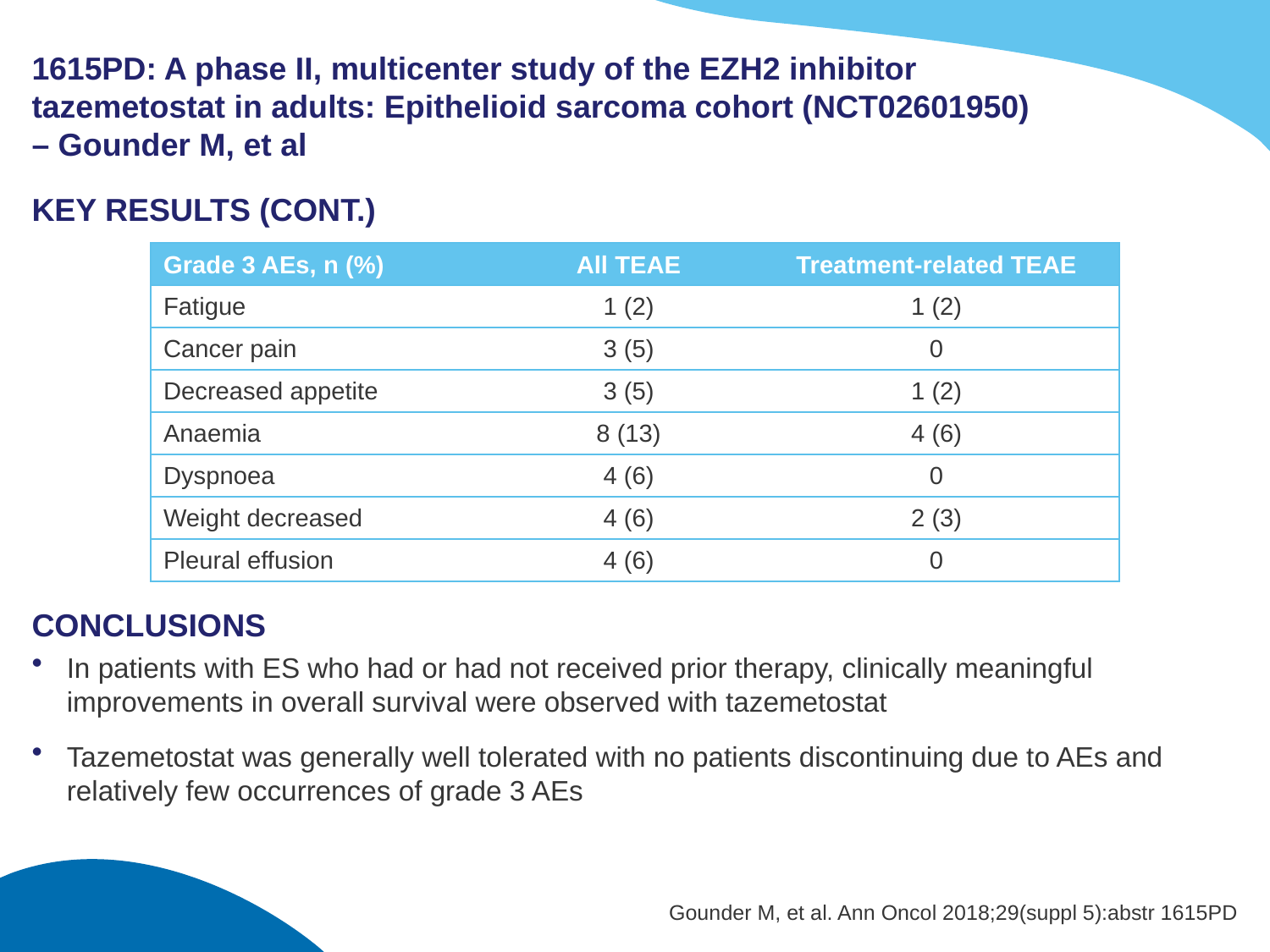

# 1615PD: A phase II, multicenter study of the EZH2 inhibitor tazemetostat in adults: Epithelioid sarcoma cohort (NCT02601950) – Gounder M, et al
KEY RESULTS (CONT.)
CONCLUSIONS
In patients with ES who had or had not received prior therapy, clinically meaningful improvements in overall survival were observed with tazemetostat
Tazemetostat was generally well tolerated with no patients discontinuing due to AEs and relatively few occurrences of grade 3 AEs
| Grade 3 AEs, n (%) | All TEAE | Treatment-related TEAE |
| --- | --- | --- |
| Fatigue | 1 (2) | 1 (2) |
| Cancer pain | 3 (5) | 0 |
| Decreased appetite | 3 (5) | 1 (2) |
| Anaemia | 8 (13) | 4 (6) |
| Dyspnoea | 4 (6) | 0 |
| Weight decreased | 4 (6) | 2 (3) |
| Pleural effusion | 4 (6) | 0 |
Gounder M, et al. Ann Oncol 2018;29(suppl 5):abstr 1615PD